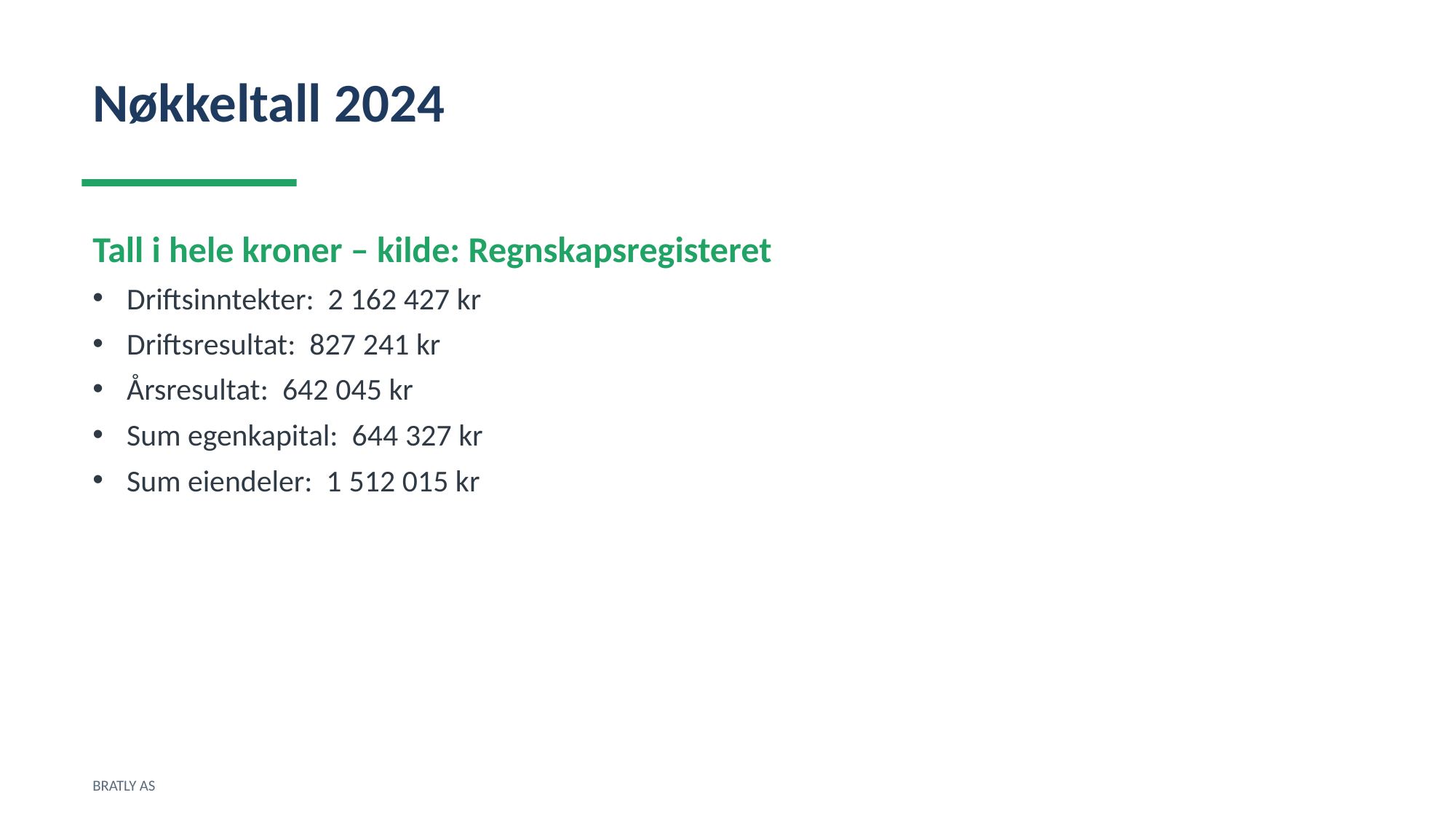

Nøkkeltall 2024

Tall i hele kroner – kilde: Regnskapsregisteret
Driftsinntekter:  2 162 427 kr
Driftsresultat:  827 241 kr
Årsresultat:  642 045 kr
Sum egenkapital:  644 327 kr
Sum eiendeler:  1 512 015 kr
BRATLY AS